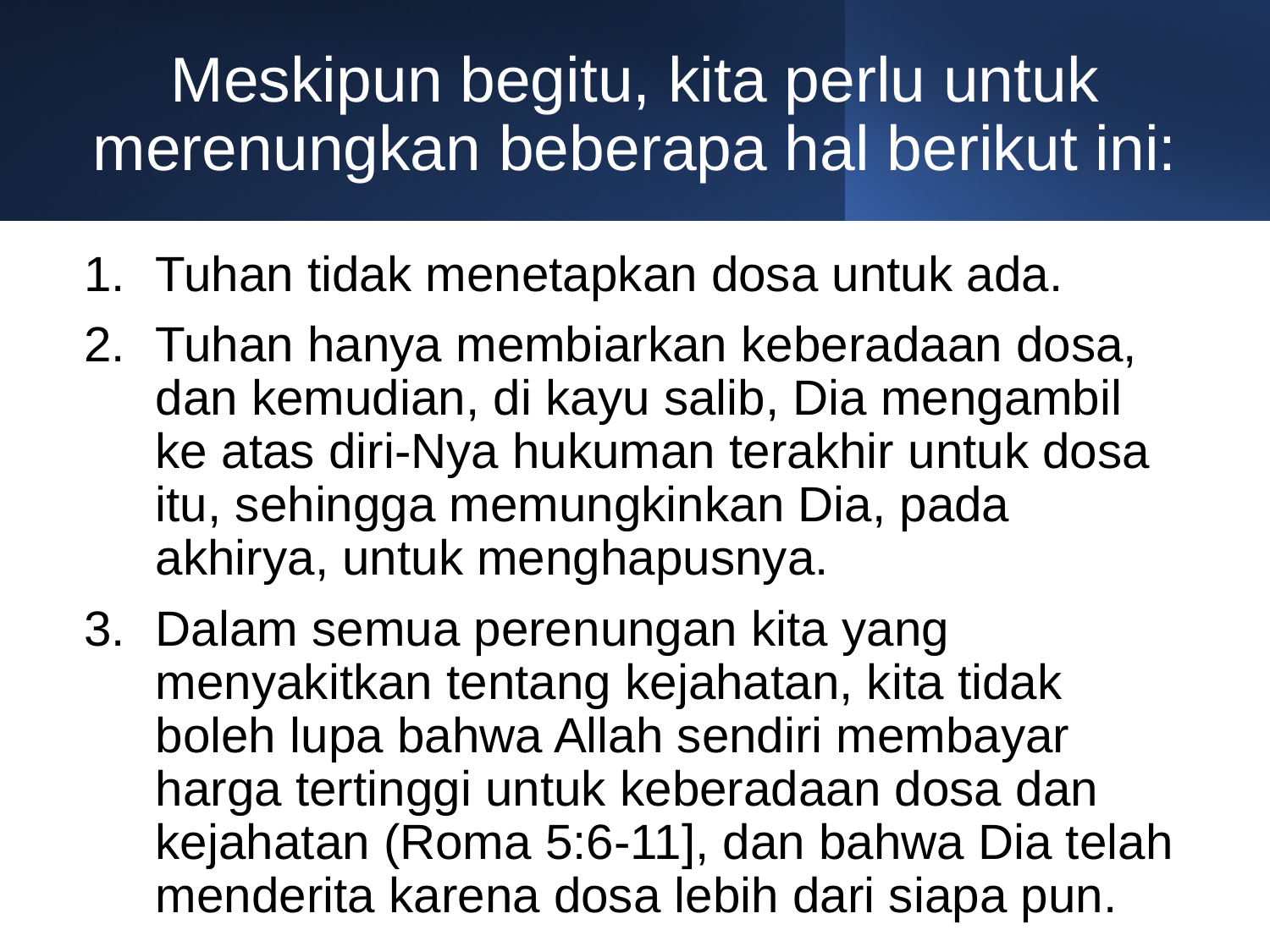

# Meskipun begitu, kita perlu untuk merenungkan beberapa hal berikut ini:
Tuhan tidak menetapkan dosa untuk ada.
Tuhan hanya membiarkan keberadaan dosa, dan kemudian, di kayu salib, Dia mengambil ke atas diri-Nya hukuman terakhir untuk dosa itu, sehingga memungkinkan Dia, pada akhirya, untuk menghapusnya.
Dalam semua perenungan kita yang menyakitkan tentang kejahatan, kita tidak boleh lupa bahwa Allah sendiri membayar harga tertinggi untuk keberadaan dosa dan kejahatan (Roma 5:6-11], dan bahwa Dia telah menderita karena dosa lebih dari siapa pun.